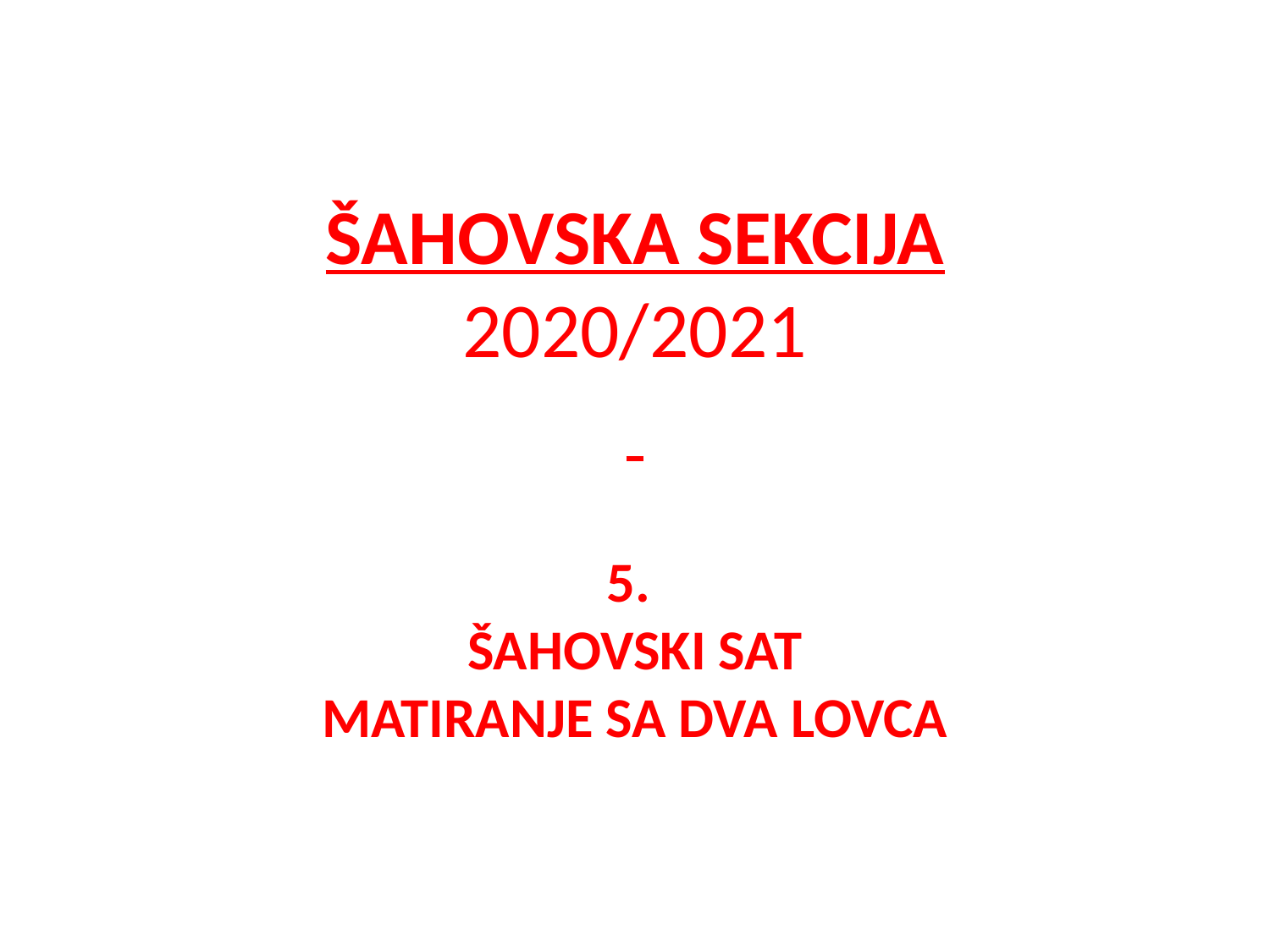

# ŠAHOVSKA SEKCIJA 2020/2021
5.
ŠAHOVSKI SAT
MATIRANJE SA DVA LOVCA